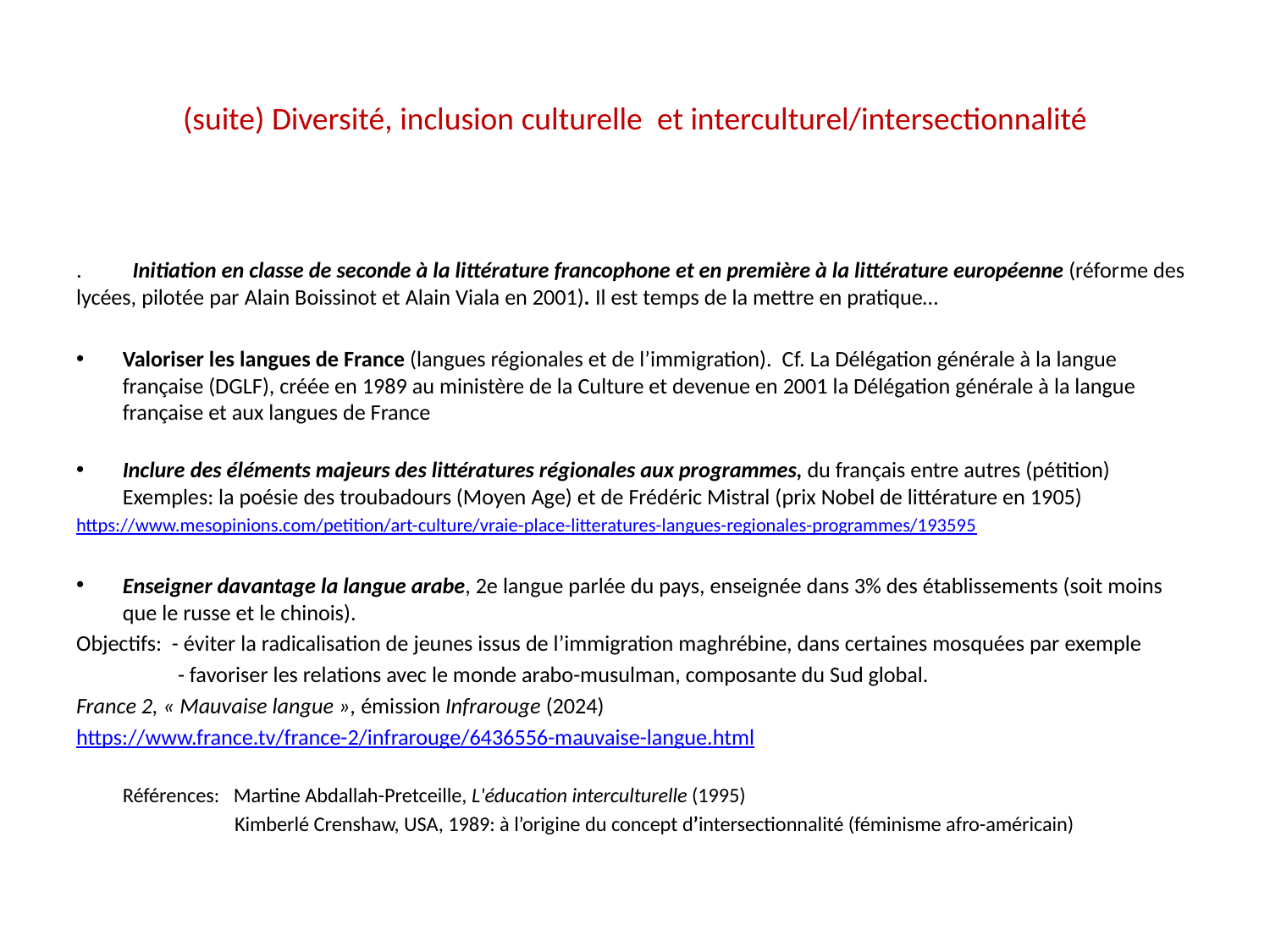

# (suite) Diversité, inclusion culturelle  et interculturel/intersectionnalité

.          Initiation en classe de seconde à la littérature francophone et en première à la littérature européenne (réforme des lycées, pilotée par Alain Boissinot et Alain Viala en 2001). Il est temps de la mettre en pratique…

Valoriser les langues de France (langues régionales et de l’immigration).  Cf. La Délégation générale à la langue française (DGLF), créée en 1989 au ministère de la Culture et devenue en 2001 la Délégation générale à la langue française et aux langues de France
Inclure des éléments majeurs des littératures régionales aux programmes, du français entre autres (pétition)
Exemples: la poésie des troubadours (Moyen Age) et de Frédéric Mistral (prix Nobel de littérature en 1905)
https://www.mesopinions.com/petition/art-culture/vraie-place-litteratures-langues-regionales-programmes/193595

Enseigner davantage la langue arabe, 2e langue parlée du pays, enseignée dans 3% des établissements (soit moins que le russe et le chinois).
Objectifs:  - éviter la radicalisation de jeunes issus de l’immigration maghrébine, dans certaines mosquées par exemple
                    - favoriser les relations avec le monde arabo-musulman, composante du Sud global.
France 2, « Mauvaise langue », émission Infrarouge (2024)
https://www.france.tv/france-2/infrarouge/6436556-mauvaise-langue.html

          Références:   Martine Abdallah-Pretceille, L'éducation interculturelle (1995)
                                  Kimberlé Crenshaw, USA, 1989: à l’origine du concept d’intersectionnalité (féminisme afro-américain)